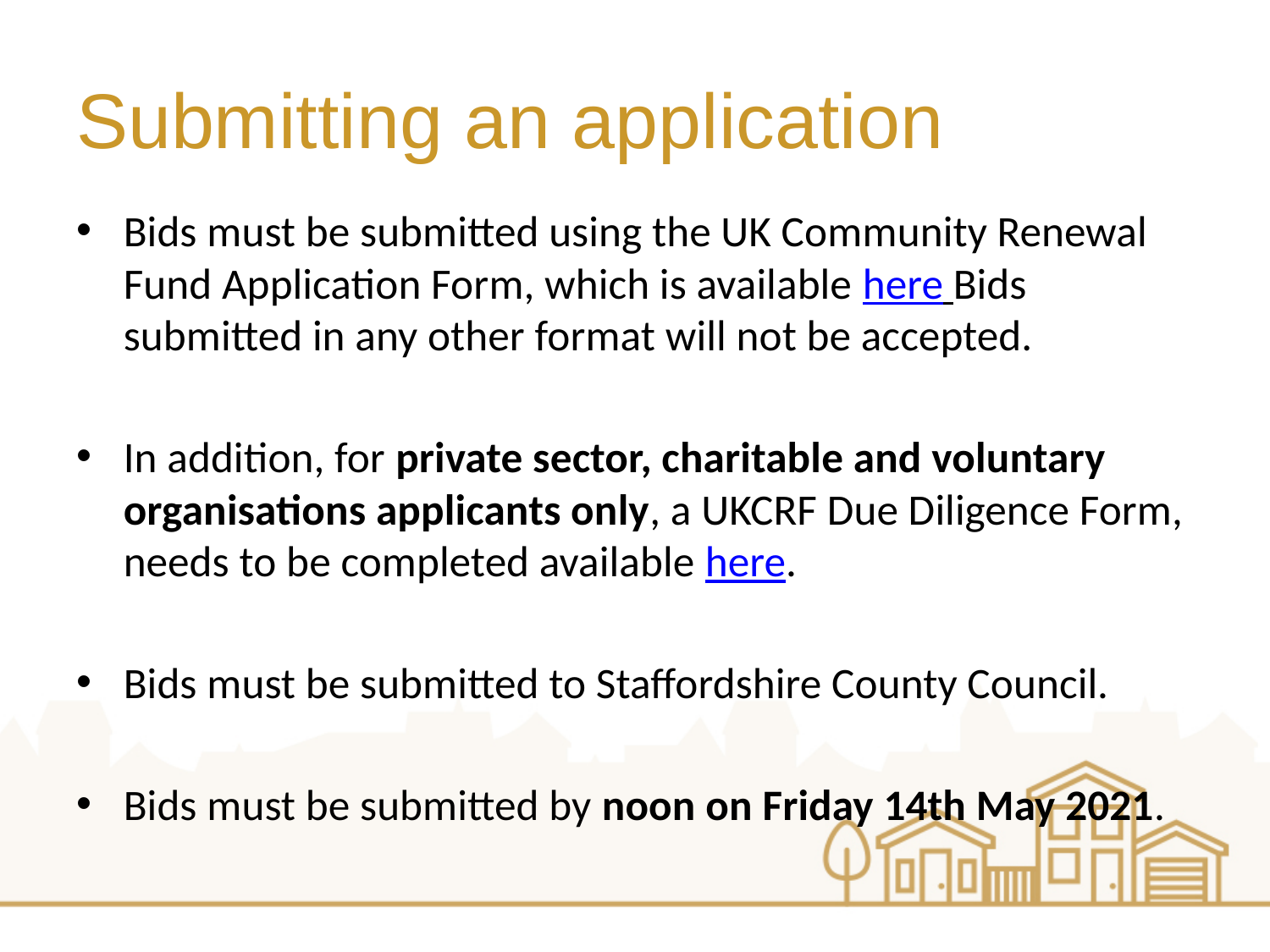

# Submitting an application
Bids must be submitted using the UK Community Renewal Fund Application Form, which is available here Bids submitted in any other format will not be accepted.

In addition, for private sector, charitable and voluntary organisations applicants only, a UKCRF Due Diligence Form, needs to be completed available here.

Bids must be submitted to Staffordshire County Council.

Bids must be submitted by noon on Friday 14th May 2021.